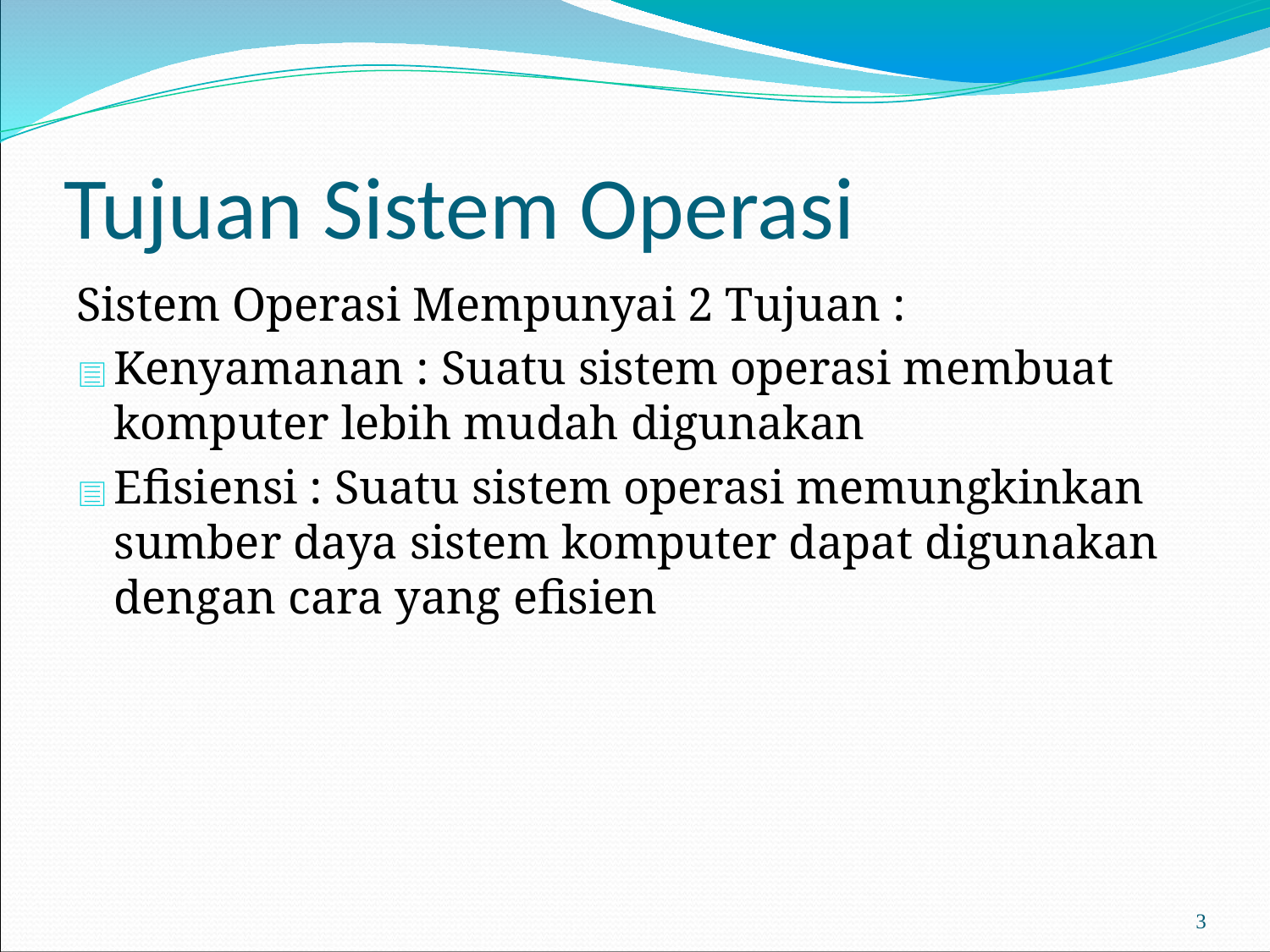

# Tujuan Sistem Operasi
Sistem Operasi Mempunyai 2 Tujuan :
Kenyamanan : Suatu sistem operasi membuat komputer lebih mudah digunakan
Efisiensi : Suatu sistem operasi memungkinkan sumber daya sistem komputer dapat digunakan dengan cara yang efisien
3